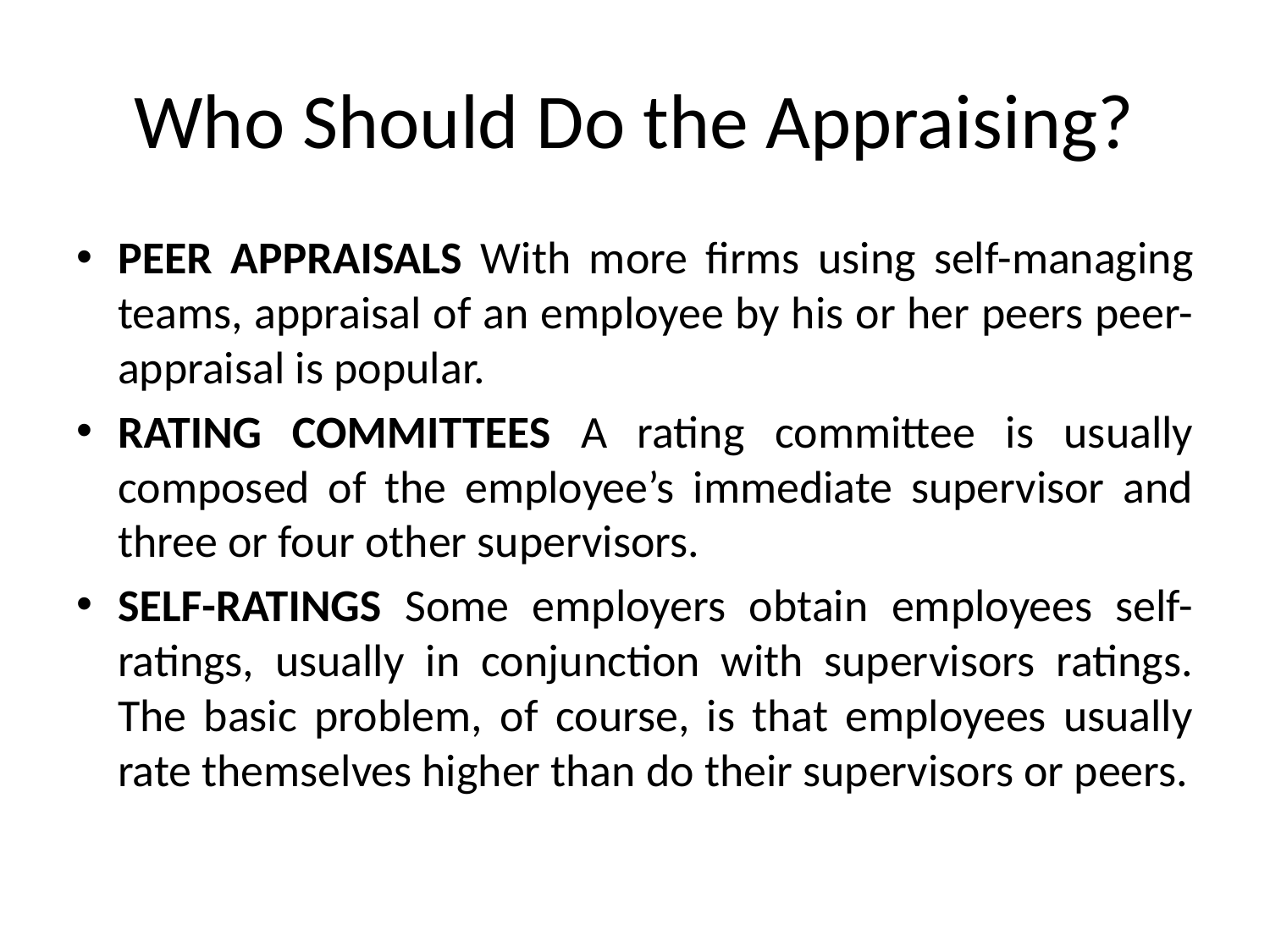

# Who Should Do the Appraising?
PEER APPRAISALS With more firms using self-managing teams, appraisal of an employee by his or her peers peer-appraisal is popular.
RATING COMMITTEES A rating committee is usually composed of the employee’s immediate supervisor and three or four other supervisors.
SELF-RATINGS Some employers obtain employees self-ratings, usually in conjunction with supervisors ratings. The basic problem, of course, is that employees usually rate themselves higher than do their supervisors or peers.